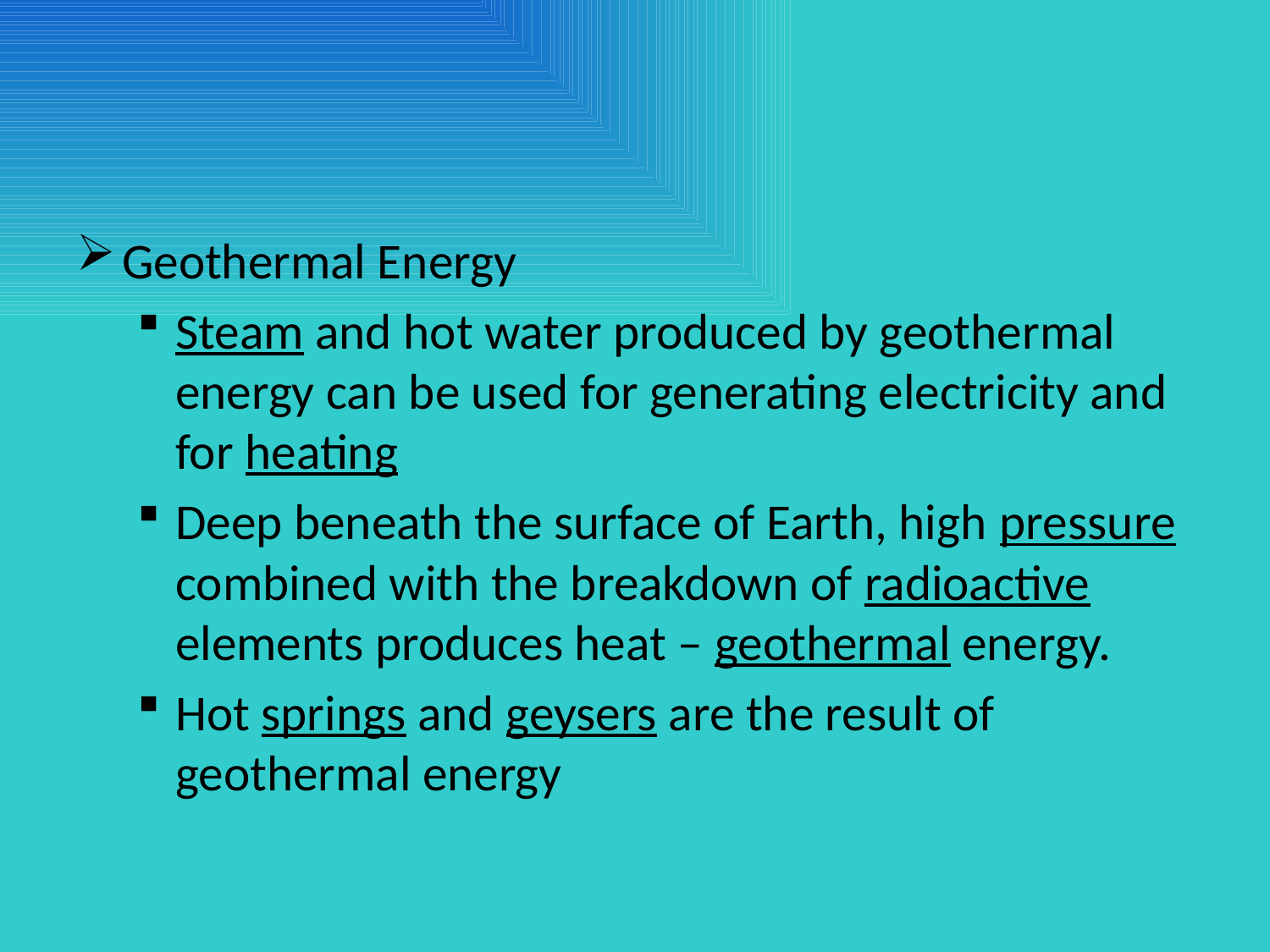

#
Geothermal Energy
Steam and hot water produced by geothermal energy can be used for generating electricity and for heating
Deep beneath the surface of Earth, high pressure combined with the breakdown of radioactive elements produces heat – geothermal energy.
Hot springs and geysers are the result of geothermal energy